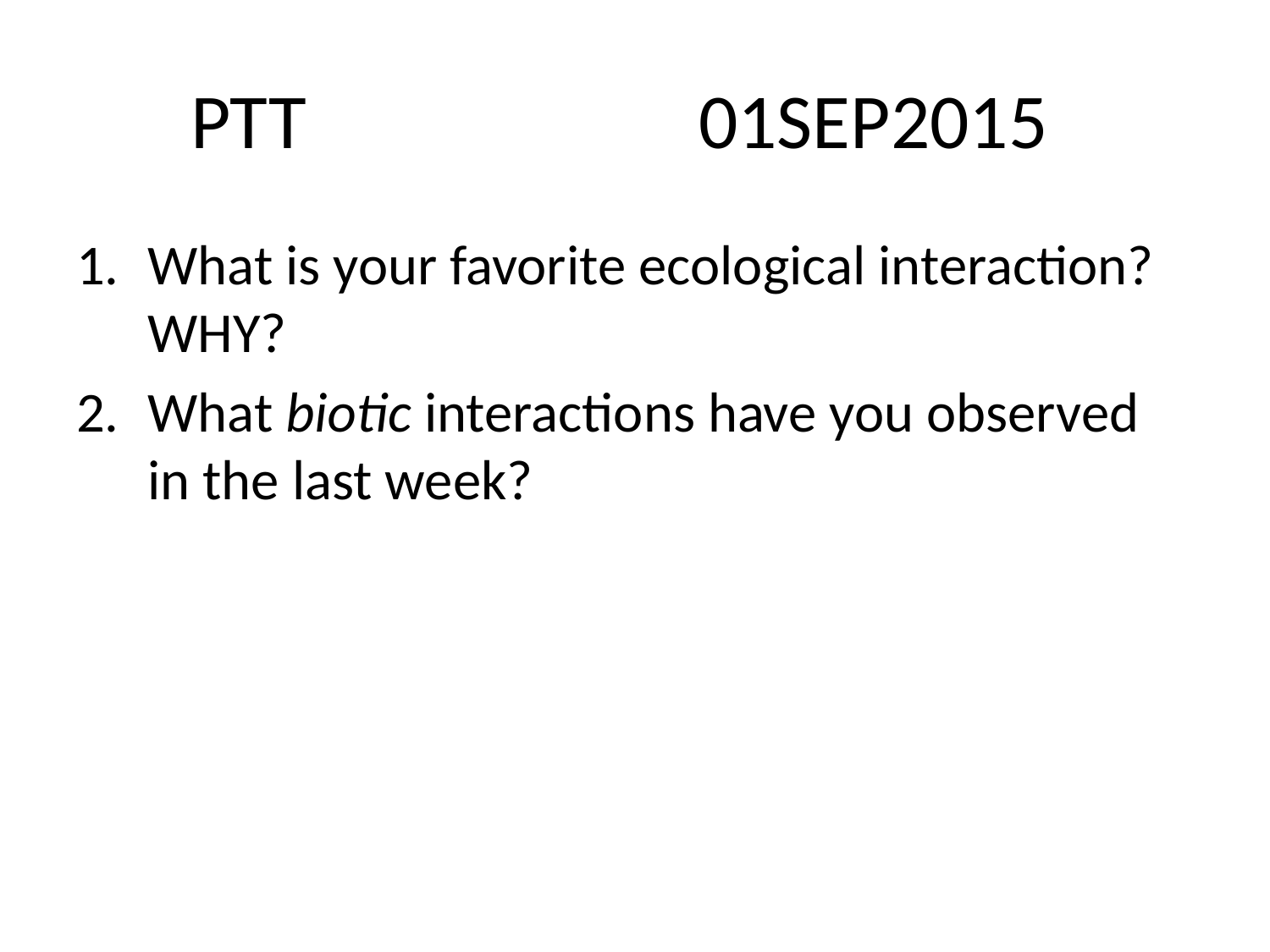

# PTT				01SEP2015
What is your favorite ecological interaction? WHY?
What biotic interactions have you observed in the last week?